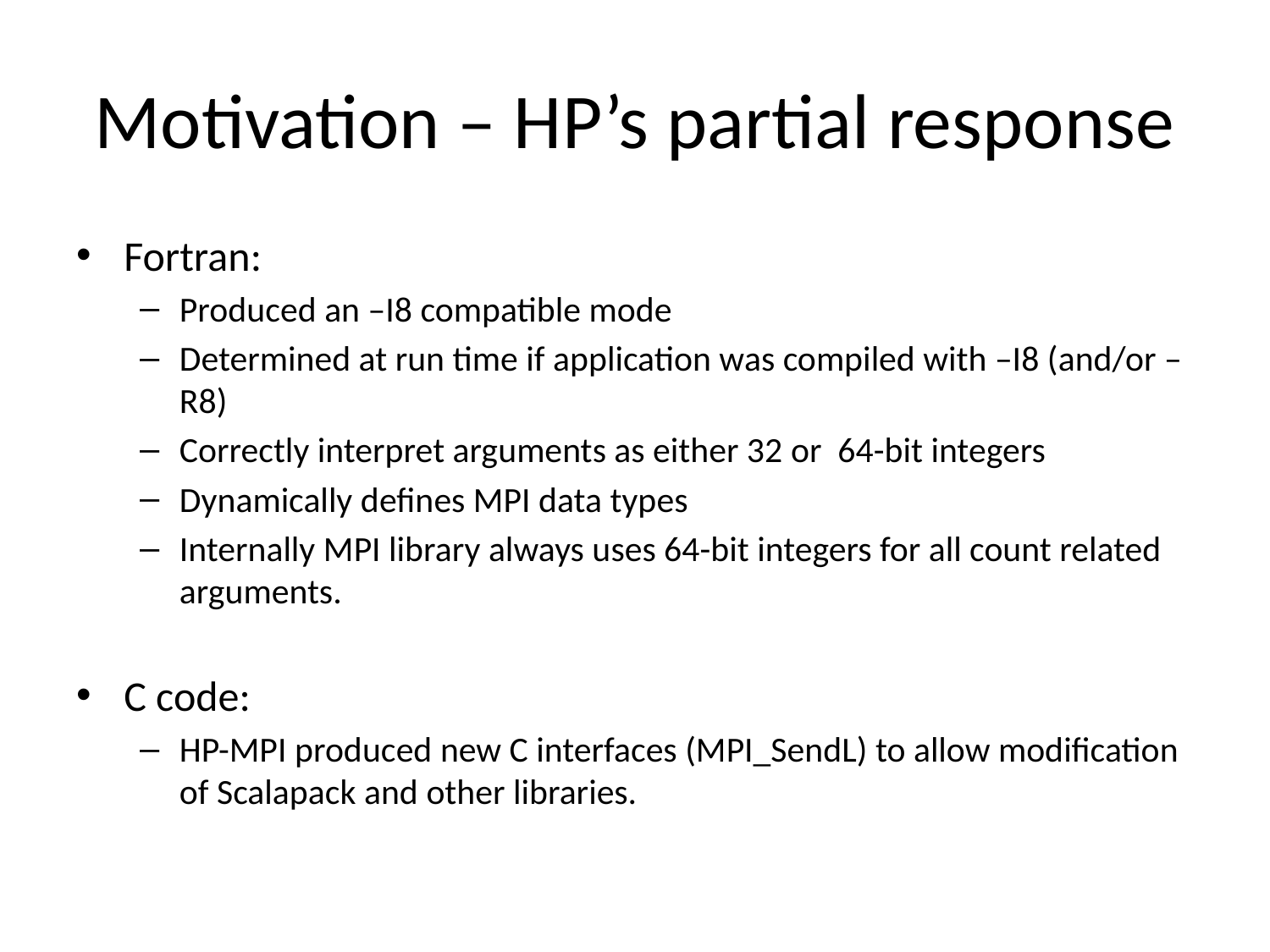

# Motivation – HP’s partial response
Fortran:
Produced an –I8 compatible mode
Determined at run time if application was compiled with –I8 (and/or –R8)
Correctly interpret arguments as either 32 or  64-bit integers
Dynamically defines MPI data types
Internally MPI library always uses 64-bit integers for all count related arguments.

C code:
HP-MPI produced new C interfaces (MPI_SendL) to allow modification of Scalapack and other libraries.